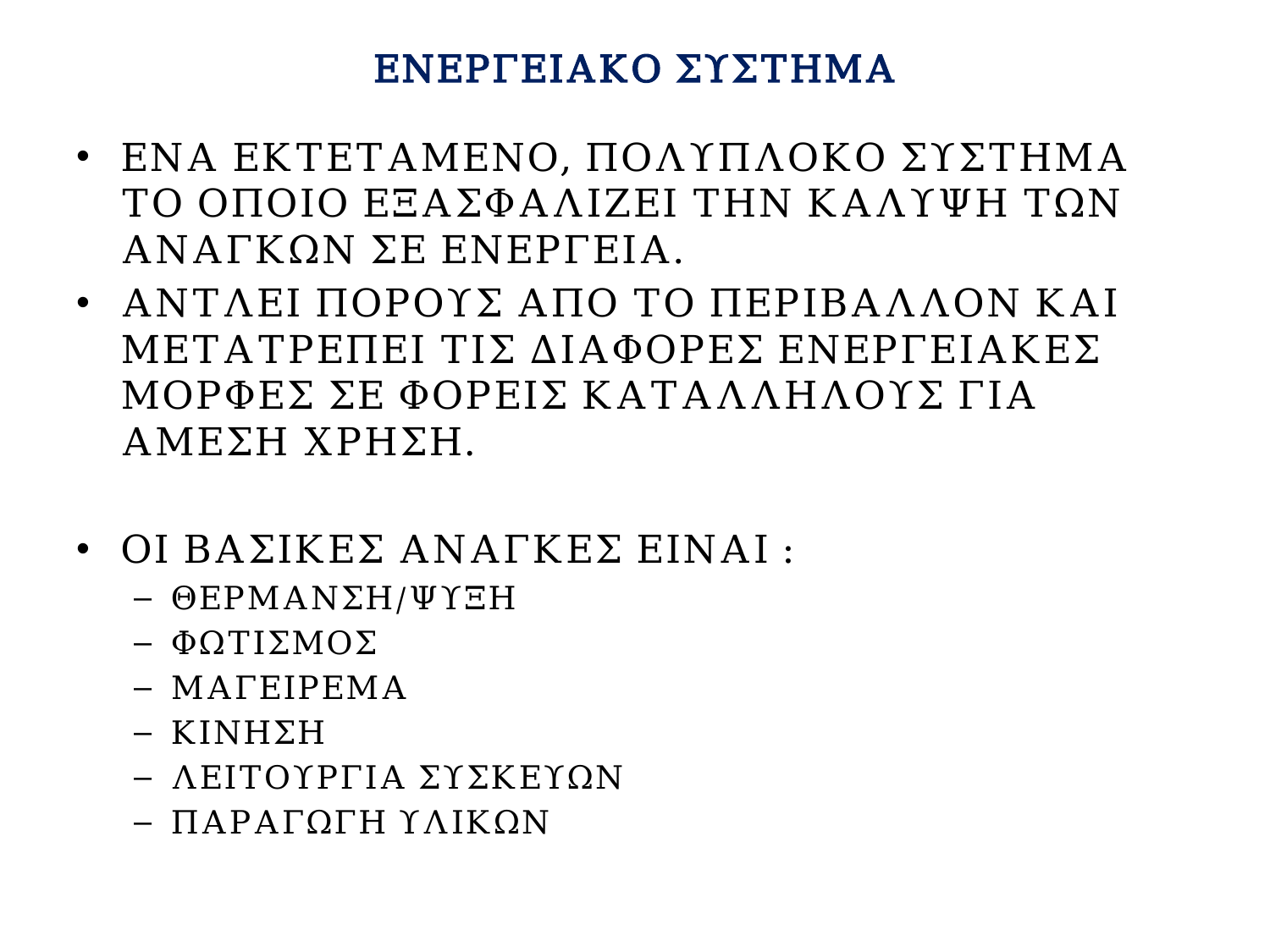

# ΕΝΕΡΓΕΙΑΚΟ ΣΥΣΤΗΜΑ
ΕΝΑ ΕΚΤΕΤΑΜΕΝΟ, ΠΟΛΥΠΛΟΚΟ ΣΥΣΤΗΜΑ ΤΟ ΟΠΟΙΟ ΕΞΑΣΦΑΛΙΖΕΙ ΤΗΝ ΚΑΛΥΨΗ ΤΩΝ ΑΝΑΓΚΩΝ ΣΕ ΕΝΕΡΓΕΙΑ.
ΑΝΤΛΕΙ ΠΟΡΟΥΣ ΑΠΟ ΤΟ ΠΕΡΙΒΑΛΛΟΝ ΚΑΙ ΜΕΤΑΤΡΕΠΕΙ ΤΙΣ ΔΙΑΦΟΡΕΣ ΕΝΕΡΓΕΙΑΚΕΣ ΜΟΡΦΕΣ ΣΕ ΦΟΡΕΙΣ ΚΑΤΑΛΛΗΛΟΥΣ ΓΙΑ ΑΜΕΣΗ ΧΡΗΣΗ.

ΟΙ ΒΑΣΙΚΕΣ ΑΝΑΓΚΕΣ ΕΙΝΑΙ :
ΘΕΡΜΑΝΣΗ/ΨΥΞΗ
ΦΩΤΙΣΜΟΣ
ΜΑΓΕΙΡΕΜΑ
ΚΙΝΗΣΗ
ΛΕΙΤΟΥΡΓΙΑ ΣΥΣΚΕΥΩΝ
ΠΑΡΑΓΩΓΗ ΥΛΙΚΩΝ